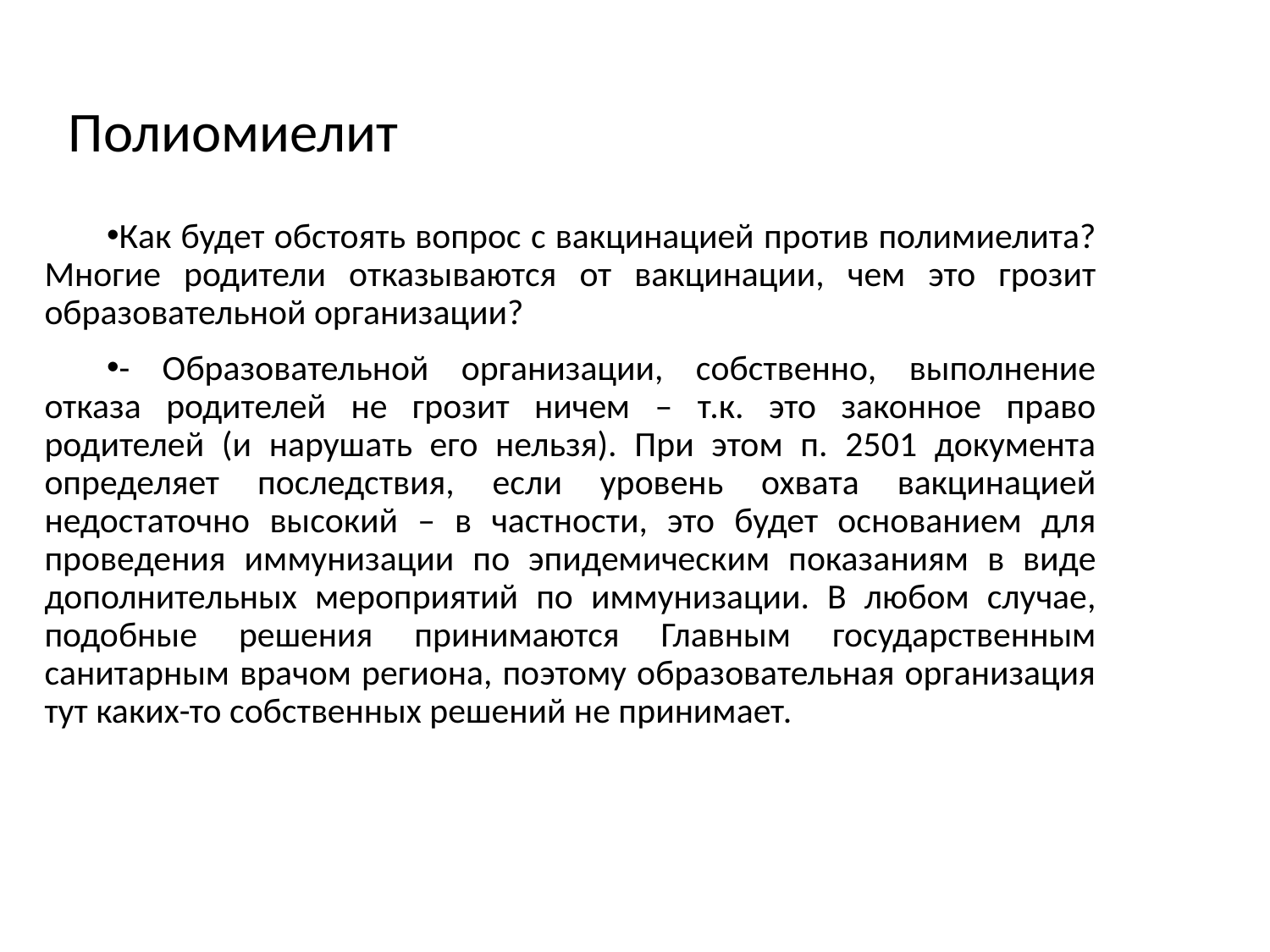

# Полиомиелит
Как будет обстоять вопрос с вакцинацией против полимиелита? Многие родители отказываются от вакцинации, чем это грозит образовательной организации?
- Образовательной организации, собственно, выполнение отказа родителей не грозит ничем – т.к. это законное право родителей (и нарушать его нельзя). При этом п. 2501 документа определяет последствия, если уровень охвата вакцинацией недостаточно высокий – в частности, это будет основанием для проведения иммунизации по эпидемическим показаниям в виде дополнительных мероприятий по иммунизации. В любом случае, подобные решения принимаются Главным государственным санитарным врачом региона, поэтому образовательная организация тут каких-то собственных решений не принимает.